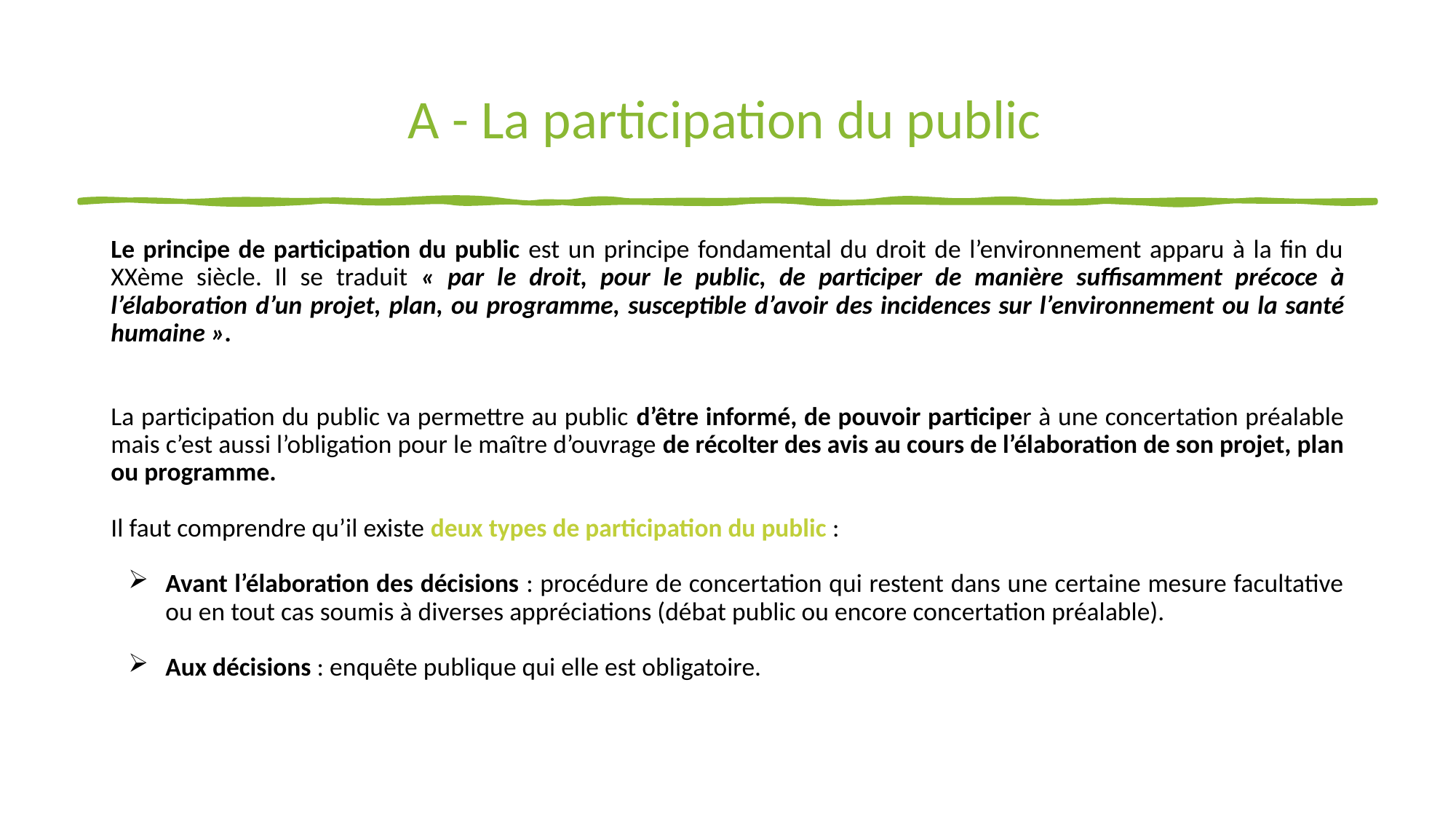

# A - La participation du public

Le principe de participation du public est un principe fondamental du droit de l’environnement apparu à la fin du XXème siècle. Il se traduit « par le droit, pour le public, de participer de manière suffisamment précoce à l’élaboration d’un projet, plan, ou programme, susceptible d’avoir des incidences sur l’environnement ou la santé humaine ».

La participation du public va permettre au public d’être informé, de pouvoir participer à une concertation préalable mais c’est aussi l’obligation pour le maître d’ouvrage de récolter des avis au cours de l’élaboration de son projet, plan ou programme.

Il faut comprendre qu’il existe deux types de participation du public :

Avant l’élaboration des décisions : procédure de concertation qui restent dans une certaine mesure facultative ou en tout cas soumis à diverses appréciations (débat public ou encore concertation préalable).

Aux décisions : enquête publique qui elle est obligatoire.